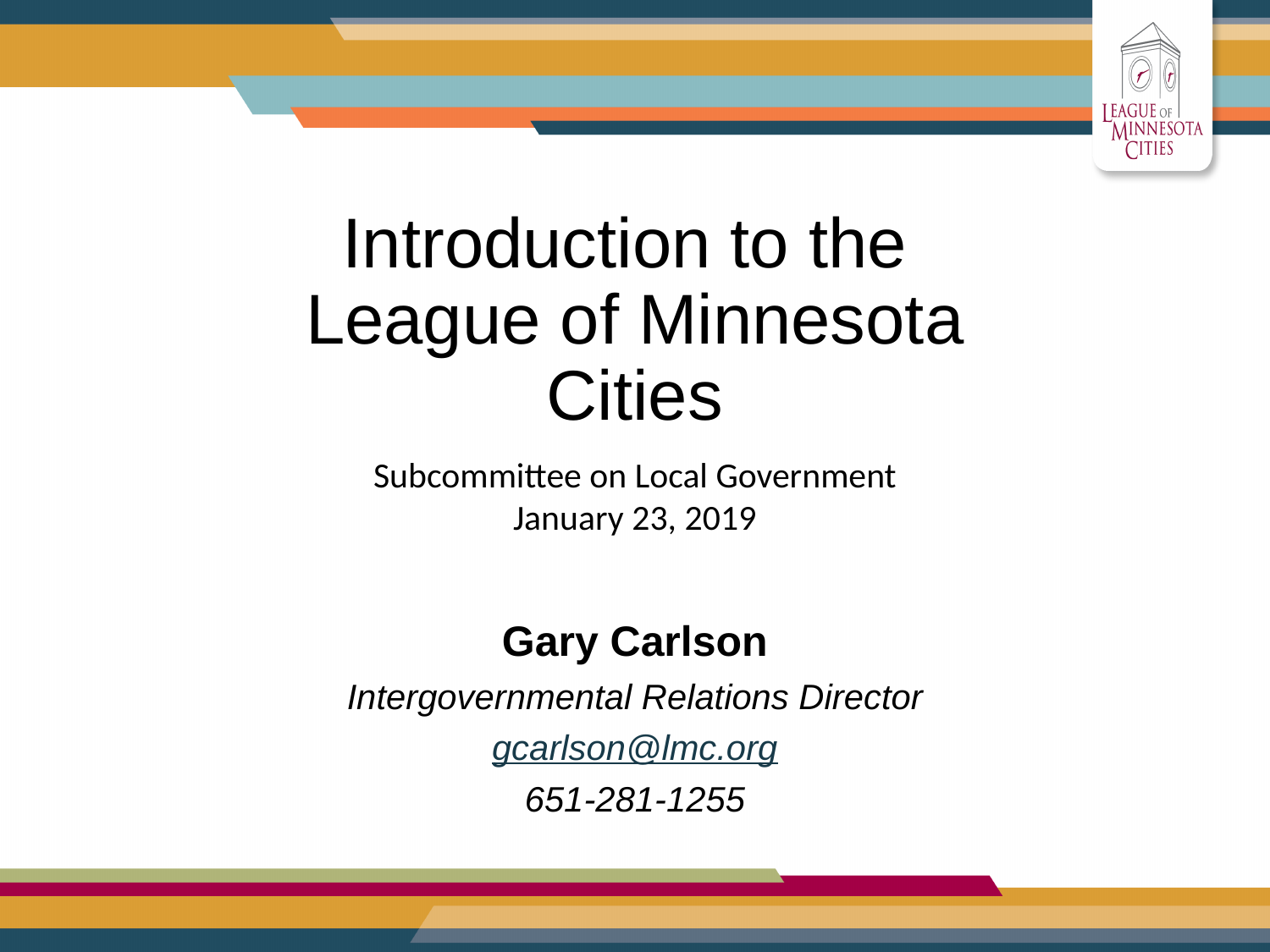

# Introduction to the League of Minnesota Cities
Subcommittee on Local Government
January 23, 2019
Gary Carlson
Intergovernmental Relations Director
gcarlson@lmc.org
651-281-1255